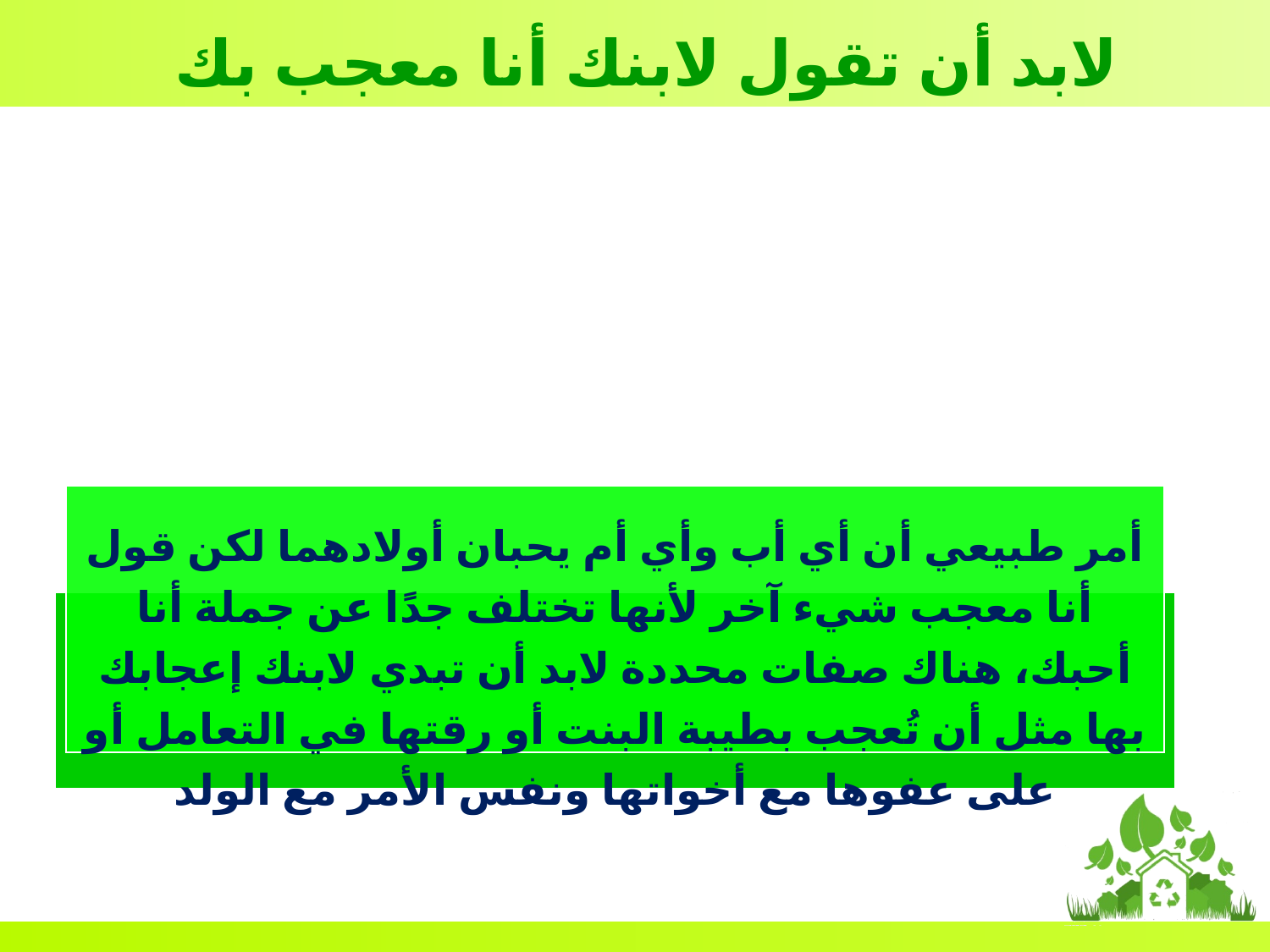

لابد أن تقول لابنك أنا معجب بك

أمر طبيعي أن أي أب وأي أم يحبان أولادهما لكن قول أنا معجب شيء آخر لأنها تختلف جدًا عن جملة أنا أحبك، هناك صفات محددة لابد أن تبدي لابنك إعجابك بها مثل أن تُعجب بطيبة البنت أو رقتها في التعامل أو على عفوها مع أخواتها ونفس الأمر مع الولد